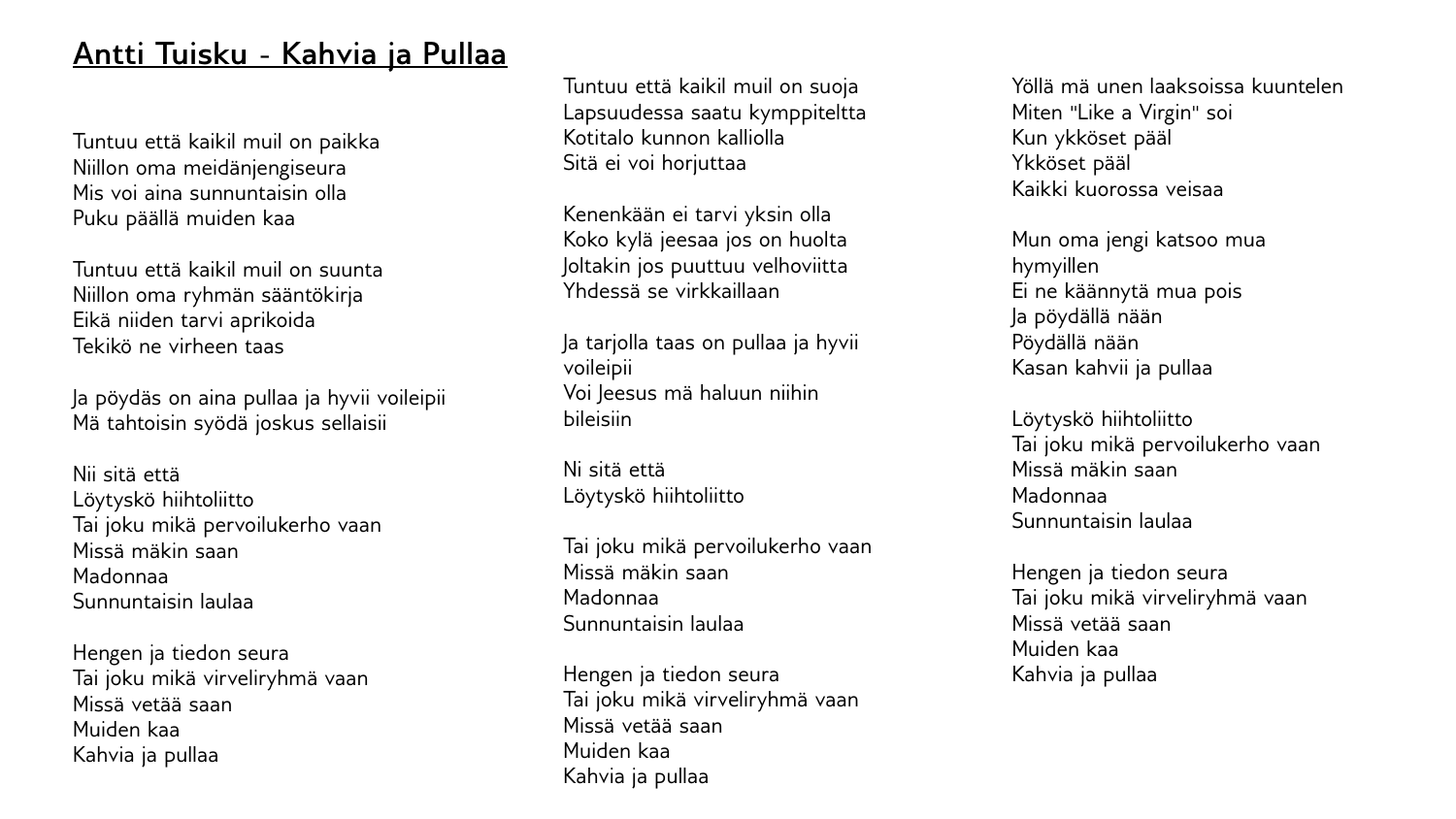

# Antti Tuisku - Kahvia ja Pullaa
Tuntuu että kaikil muil on suoja
Lapsuudessa saatu kymppiteltta
Kotitalo kunnon kalliolla
Sitä ei voi horjuttaa

Kenenkään ei tarvi yksin olla
Koko kylä jeesaa jos on huolta
Joltakin jos puuttuu velhoviitta
Yhdessä se virkkaillaan

Ja tarjolla taas on pullaa ja hyvii voileipii
Voi Jeesus mä haluun niihin bileisiin

Ni sitä että
Löytyskö hiihtoliitto

Tai joku mikä pervoilukerho vaan
Missä mäkin saan
Madonnaa
Sunnuntaisin laulaa

Hengen ja tiedon seura
Tai joku mikä virveliryhmä vaan
Missä vetää saan
Muiden kaa
Kahvia ja pullaa

Yöllä mä unen laaksoissa kuuntelen
Miten "Like a Virgin" soi
Kun ykköset pääl
Ykköset pääl
Kaikki kuorossa veisaa

Mun oma jengi katsoo mua hymyillen
Ei ne käännytä mua pois
Ja pöydällä nään
Pöydällä nään
Kasan kahvii ja pullaa

Löytyskö hiihtoliitto
Tai joku mikä pervoilukerho vaan
Missä mäkin saan
Madonnaa
Sunnuntaisin laulaa

Hengen ja tiedon seura
Tai joku mikä virveliryhmä vaan
Missä vetää saan
Muiden kaa
Kahvia ja pullaa
Tuntuu että kaikil muil on paikka
Niillon oma meidänjengiseura
Mis voi aina sunnuntaisin olla
Puku päällä muiden kaa

Tuntuu että kaikil muil on suunta
Niillon oma ryhmän sääntökirja
Eikä niiden tarvi aprikoida
Tekikö ne virheen taas

Ja pöydäs on aina pullaa ja hyvii voileipii
Mä tahtoisin syödä joskus sellaisii

Nii sitä että
Löytyskö hiihtoliitto
Tai joku mikä pervoilukerho vaan
Missä mäkin saan
Madonnaa
Sunnuntaisin laulaa

Hengen ja tiedon seura
Tai joku mikä virveliryhmä vaan
Missä vetää saan
Muiden kaa
Kahvia ja pullaa